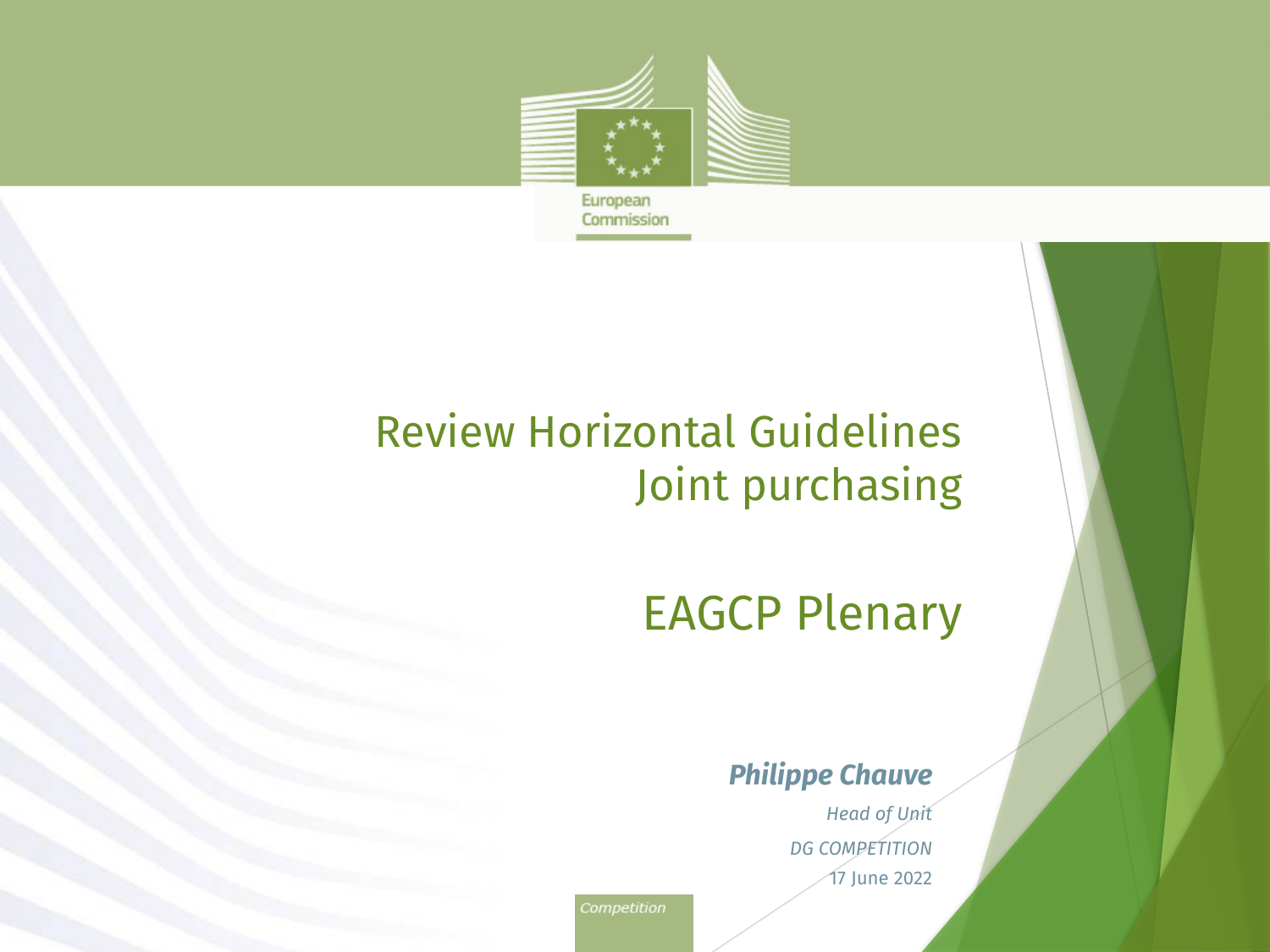

# Review Horizontal Guidelines Joint purchasing EAGCP Plenary
Philippe Chauve
Head of Unit
DG COMPETITION
17 June 2022